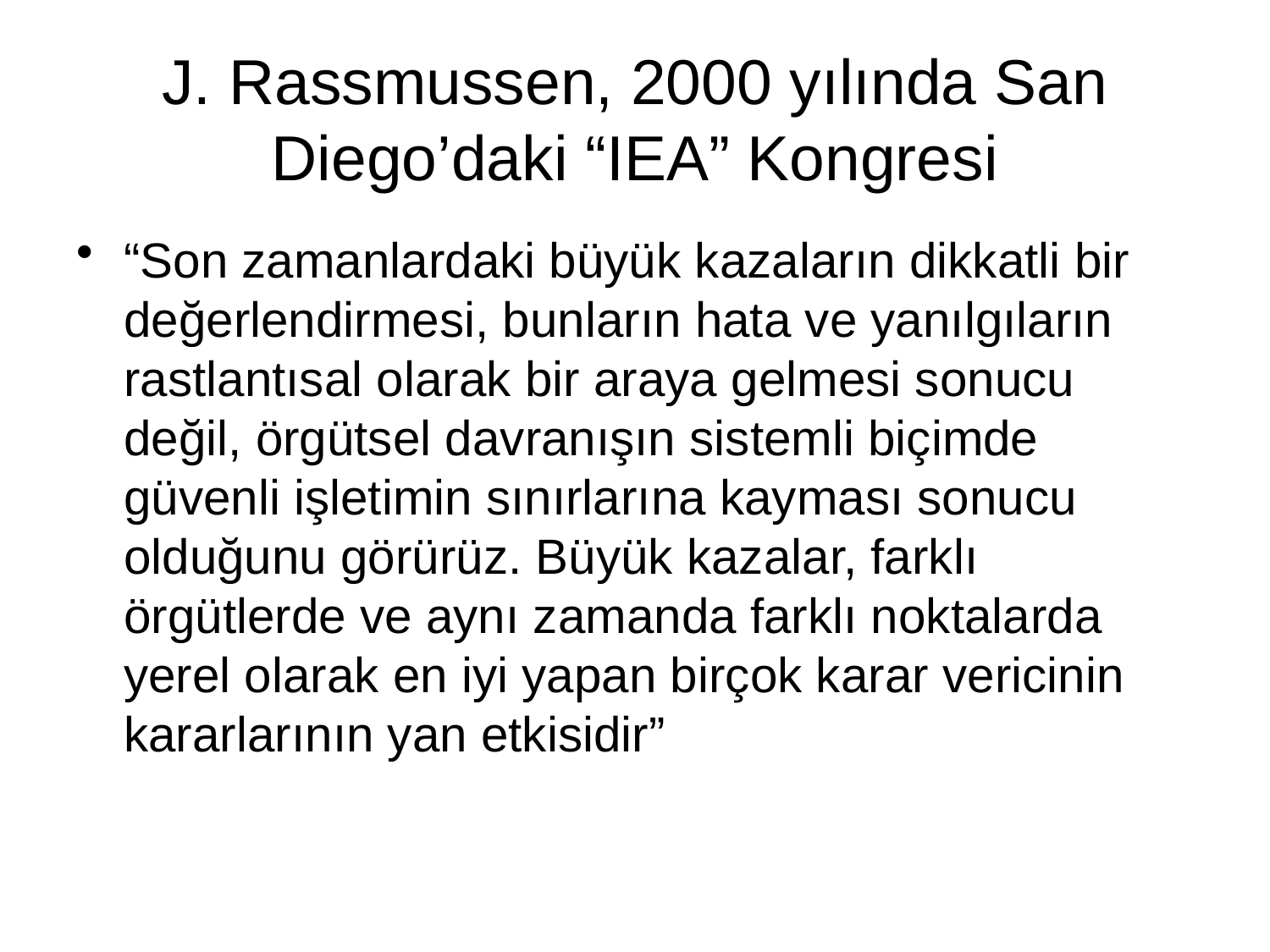

# J. Rassmussen, 2000 yılında San Diego’daki “IEA” Kongresi
“Son zamanlardaki büyük kazaların dikkatli bir değerlendirmesi, bunların hata ve yanılgıların rastlantısal olarak bir araya gelmesi sonucu değil, örgütsel davranışın sistemli biçimde güvenli işletimin sınırlarına kayması sonucu olduğunu görürüz. Büyük kazalar, farklı örgütlerde ve aynı zamanda farklı noktalarda yerel olarak en iyi yapan birçok karar vericinin kararlarının yan etkisidir”